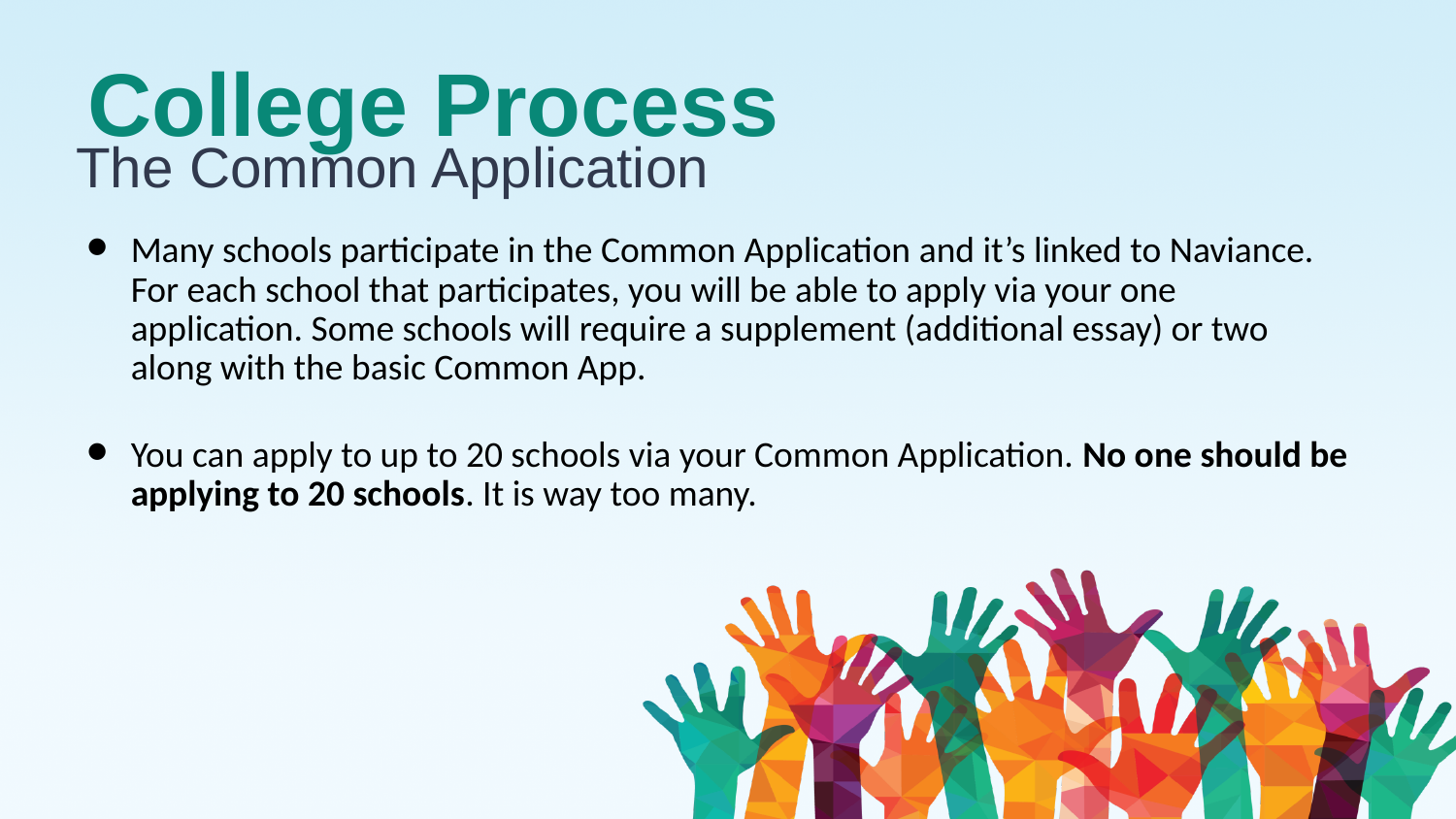

# College Process
The Common Application
Many schools participate in the Common Application and it’s linked to Naviance. For each school that participates, you will be able to apply via your one application. Some schools will require a supplement (additional essay) or two along with the basic Common App.

You can apply to up to 20 schools via your Common Application. No one should be applying to 20 schools. It is way too many.